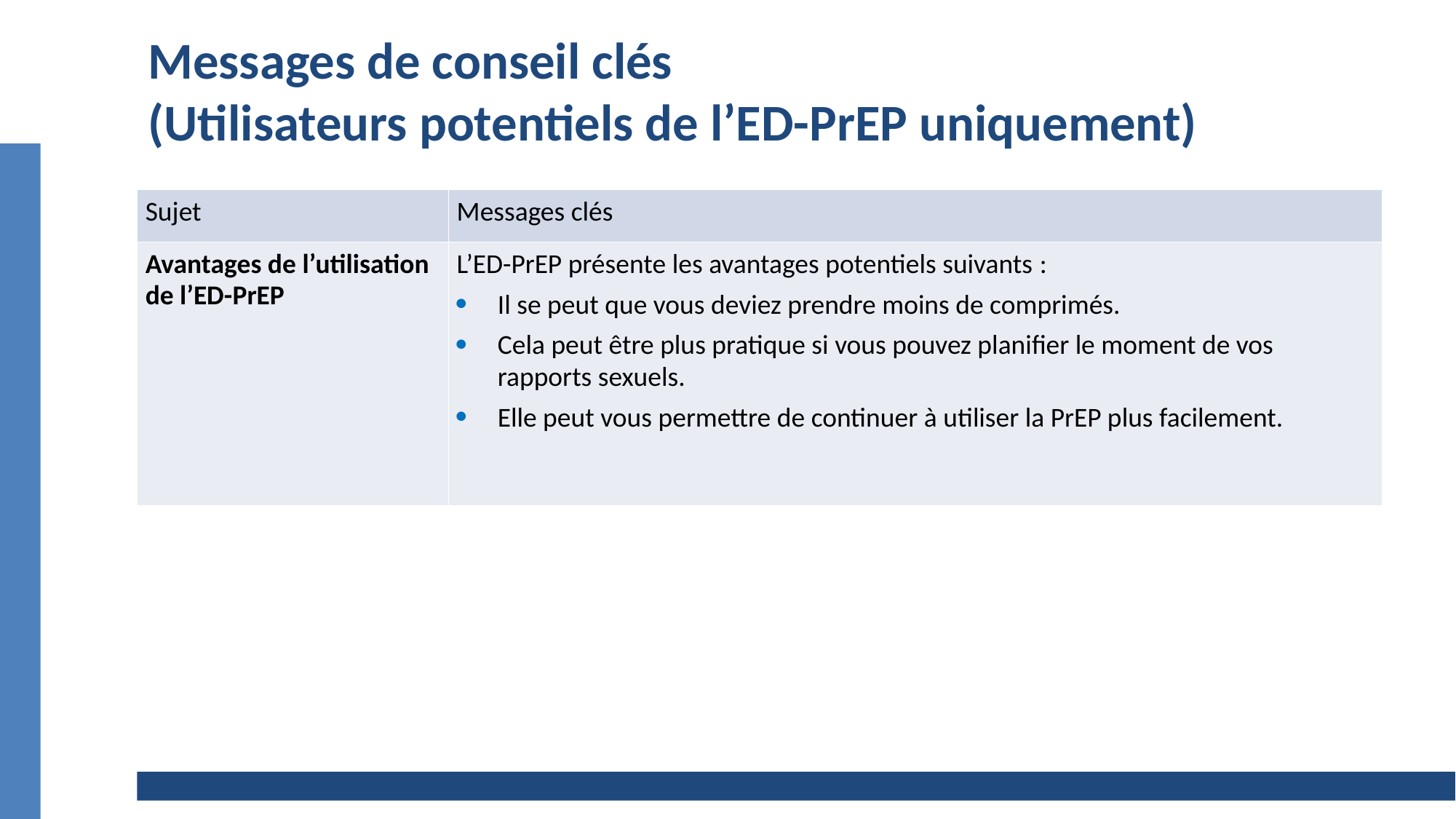

# Messages de conseil clés (Utilisateurs potentiels de l’ED-PrEP uniquement)
| Sujet | Messages clés |
| --- | --- |
| Avantages de l’utilisation de l’ED-PrEP | L’ED-PrEP présente les avantages potentiels suivants :  Il se peut que vous deviez prendre moins de comprimés.  Cela peut être plus pratique si vous pouvez planifier le moment de vos rapports sexuels.  Elle peut vous permettre de continuer à utiliser la PrEP plus facilement. |